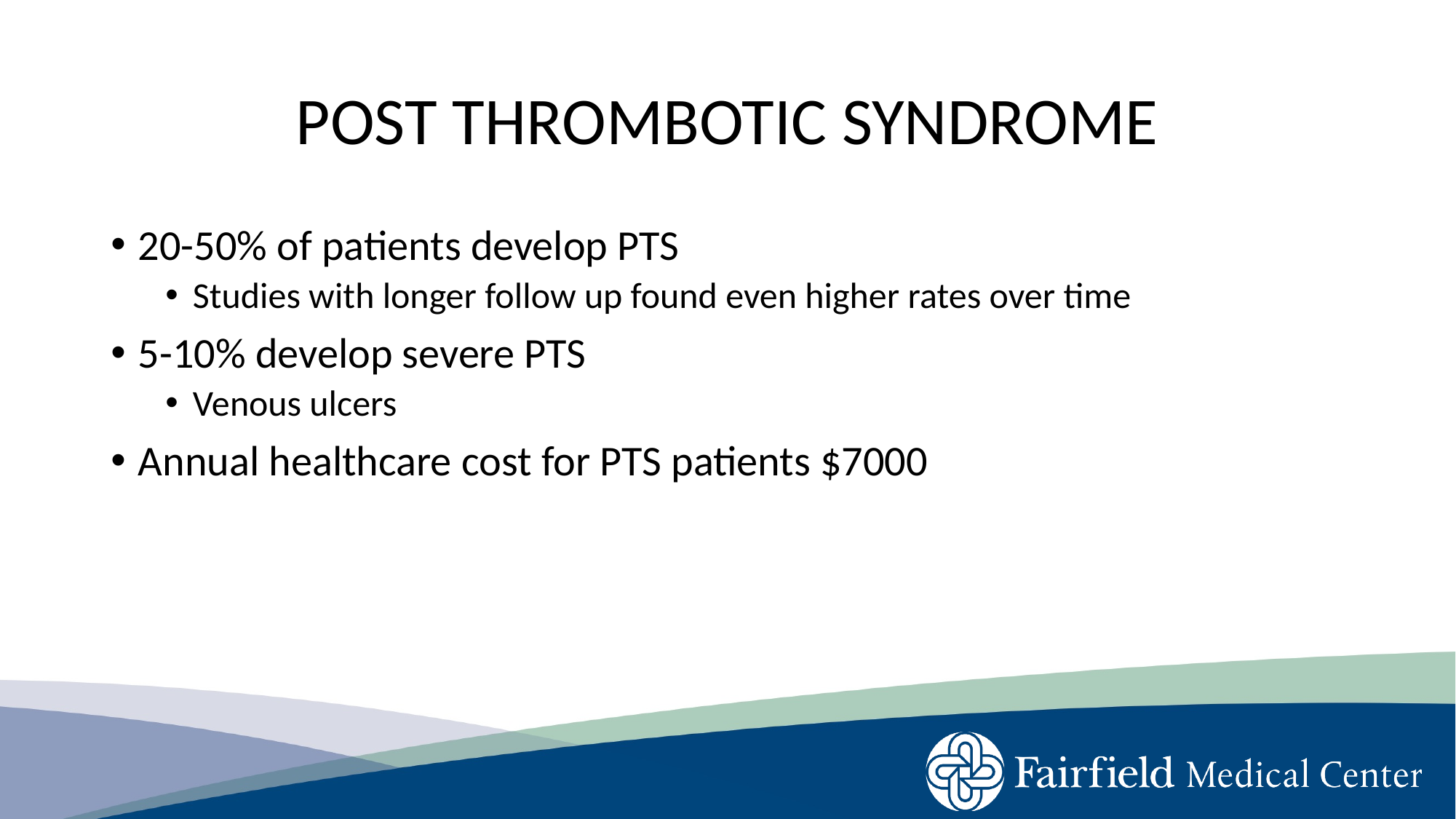

# POST THROMBOTIC SYNDROME
20-50% of patients develop PTS
Studies with longer follow up found even higher rates over time
5-10% develop severe PTS
Venous ulcers
Annual healthcare cost for PTS patients $7000